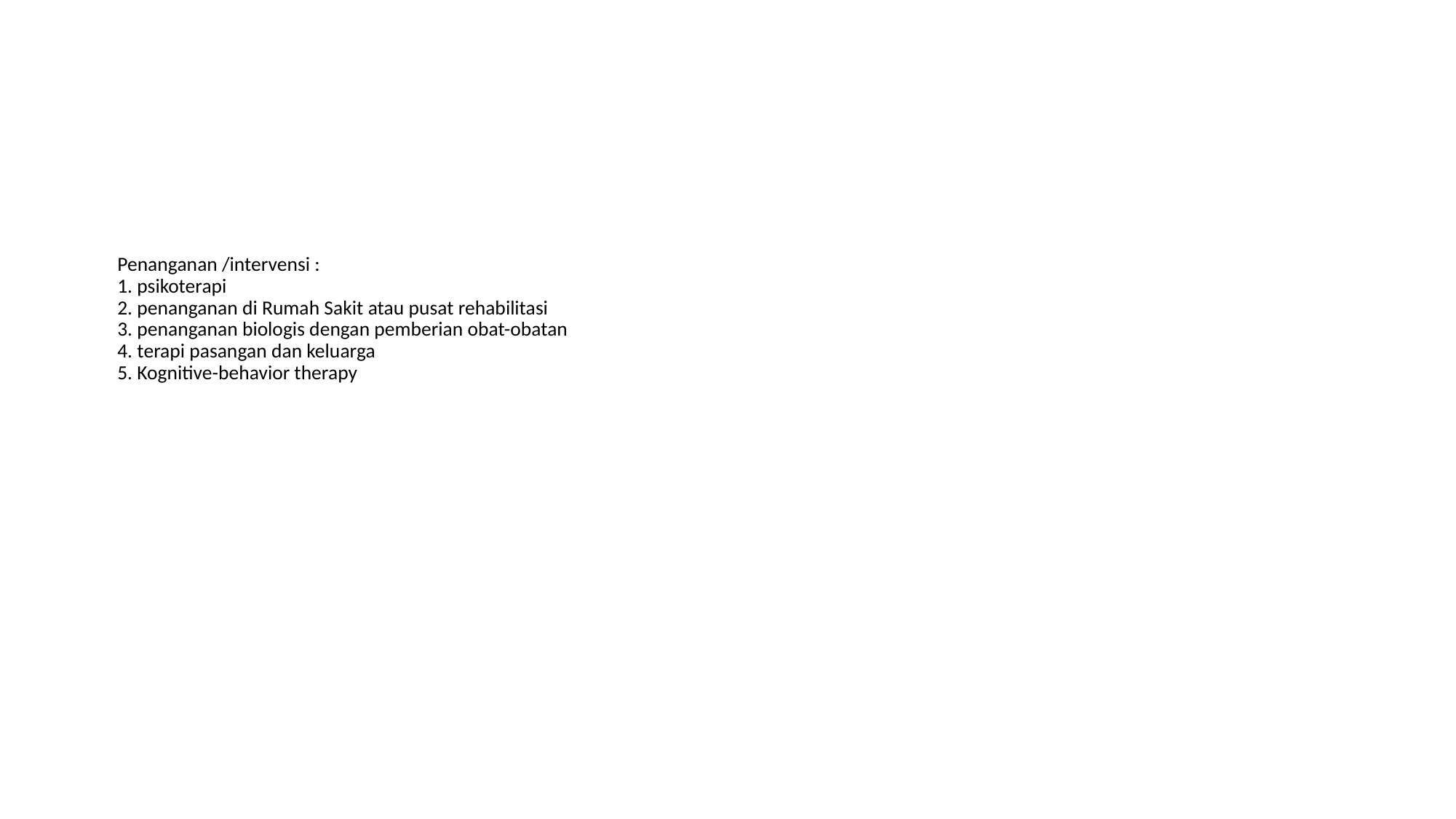

# Penanganan /intervensi : 1. psikoterapi 2. penanganan di Rumah Sakit atau pusat rehabilitasi 3. penanganan biologis dengan pemberian obat-obatan 4. terapi pasangan dan keluarga 5. Kognitive-behavior therapy